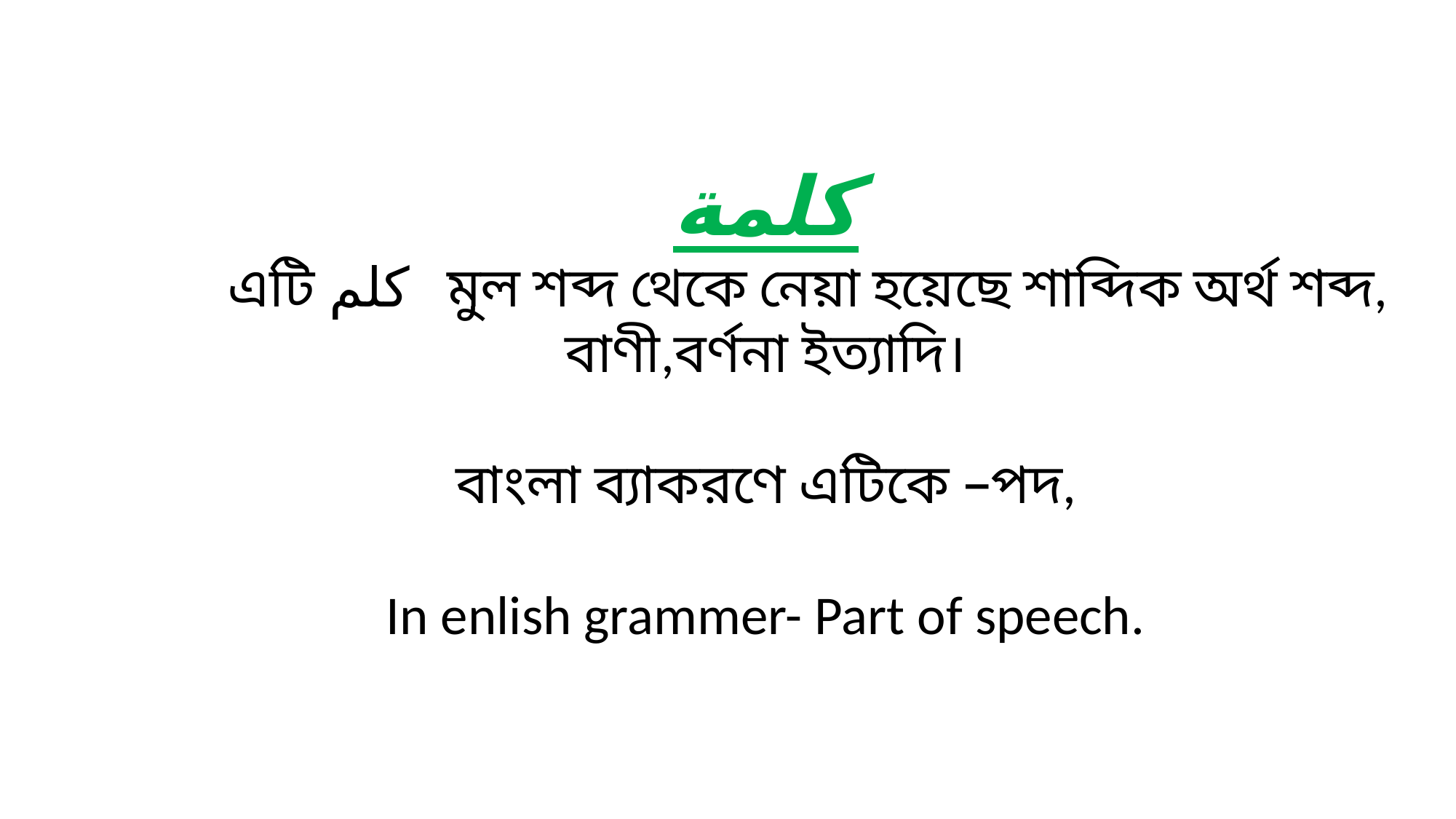

كلمة
      এটি كلم   মুল শব্দ থেকে নেয়া হয়েছে শাব্দিক অর্থ শব্দ, বাণী,বর্ণনা ইত্যাদি।

বাংলা ব্যাকরণে এটিকে –পদ,

In enlish grammer- Part of speech.